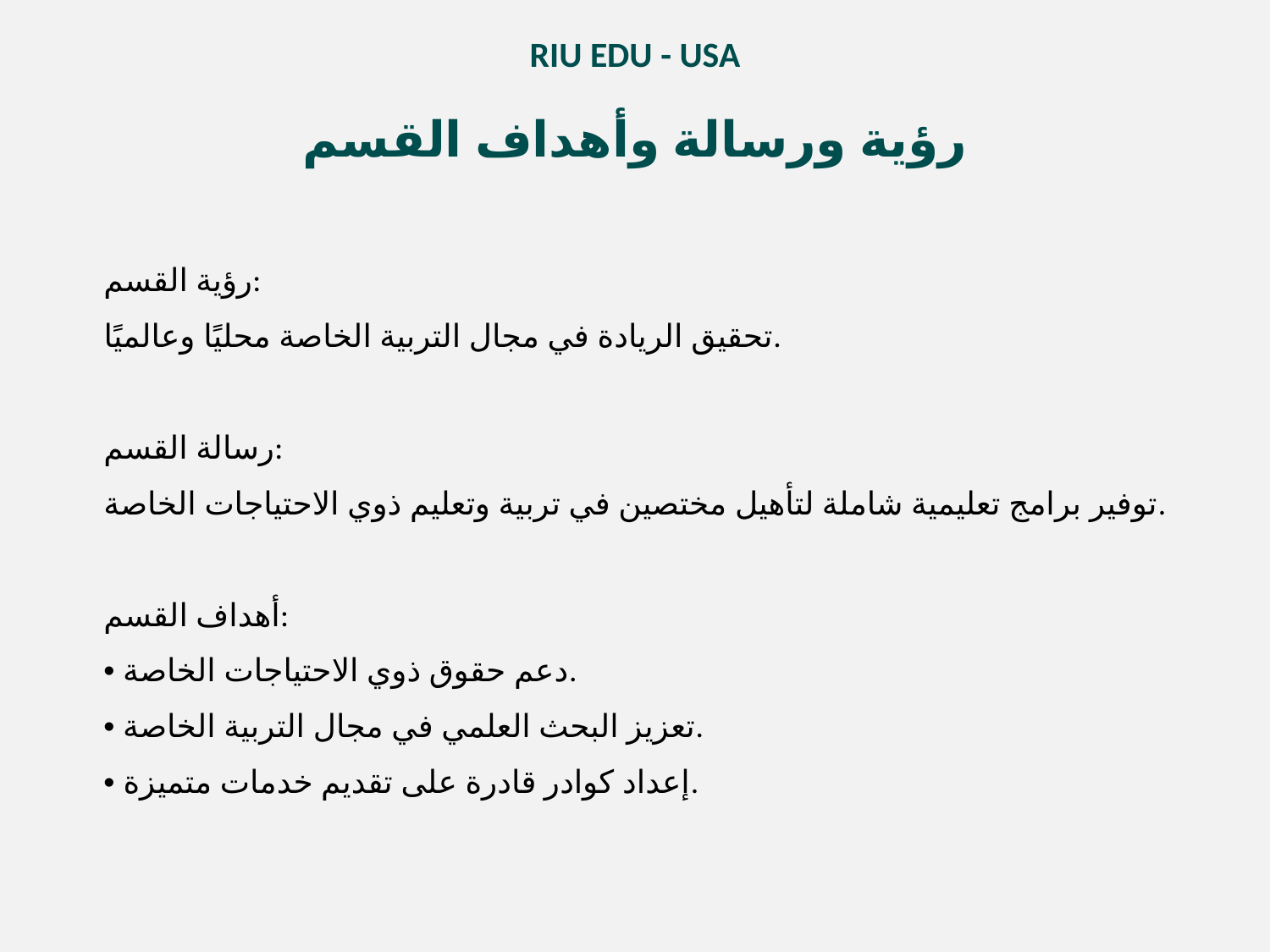

RIU EDU - USA
رؤية ورسالة وأهداف القسم
رؤية القسم:
تحقيق الريادة في مجال التربية الخاصة محليًا وعالميًا.

رسالة القسم:
توفير برامج تعليمية شاملة لتأهيل مختصين في تربية وتعليم ذوي الاحتياجات الخاصة.

أهداف القسم:
• دعم حقوق ذوي الاحتياجات الخاصة.
• تعزيز البحث العلمي في مجال التربية الخاصة.
• إعداد كوادر قادرة على تقديم خدمات متميزة.